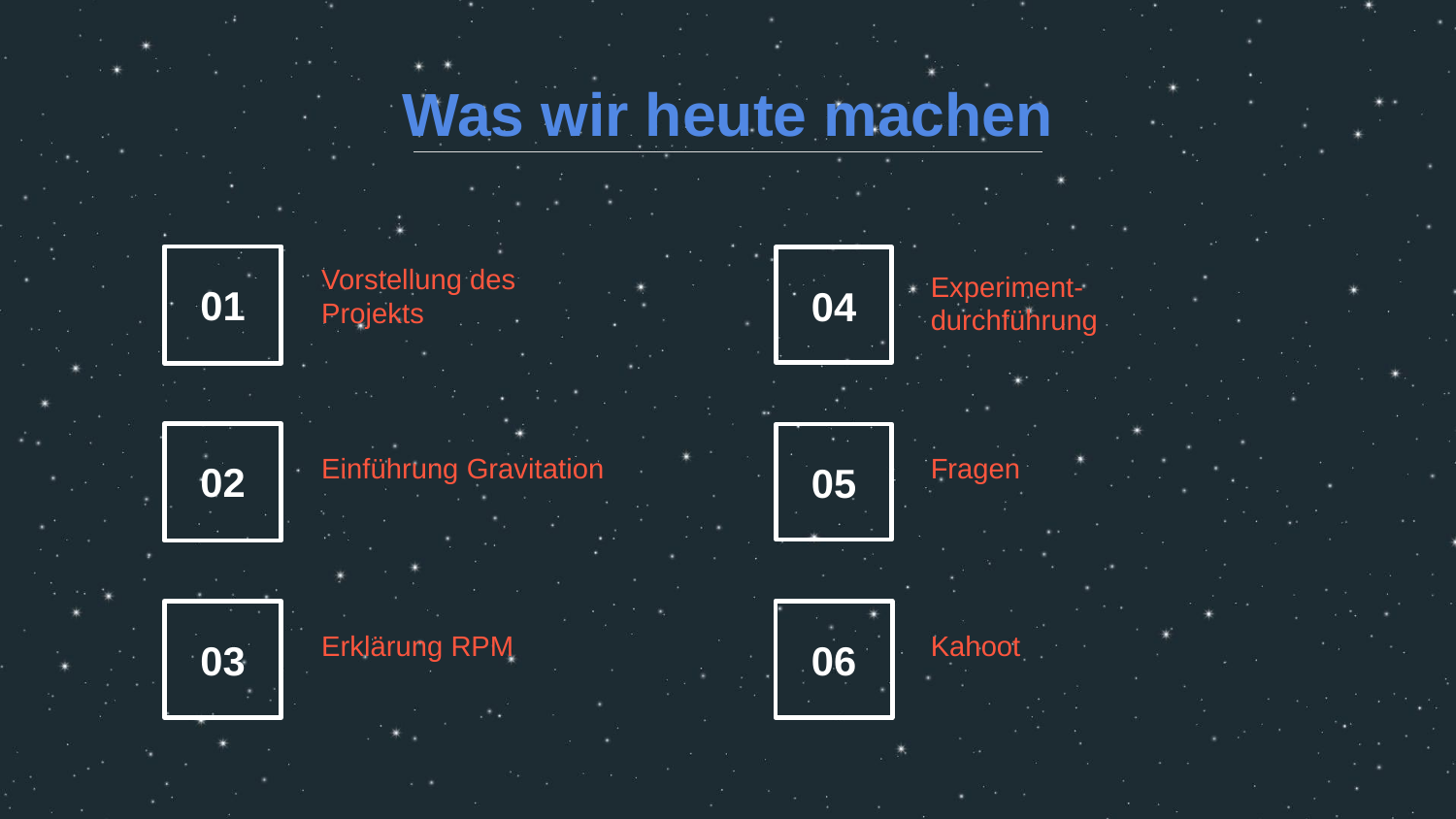

Was wir heute machen

# Vorstellung des Projekts

Experiment-durchführung
01
04

Einführung Gravitation
Fragen
02
05

Erklärung RPM
Kahoot
03
06